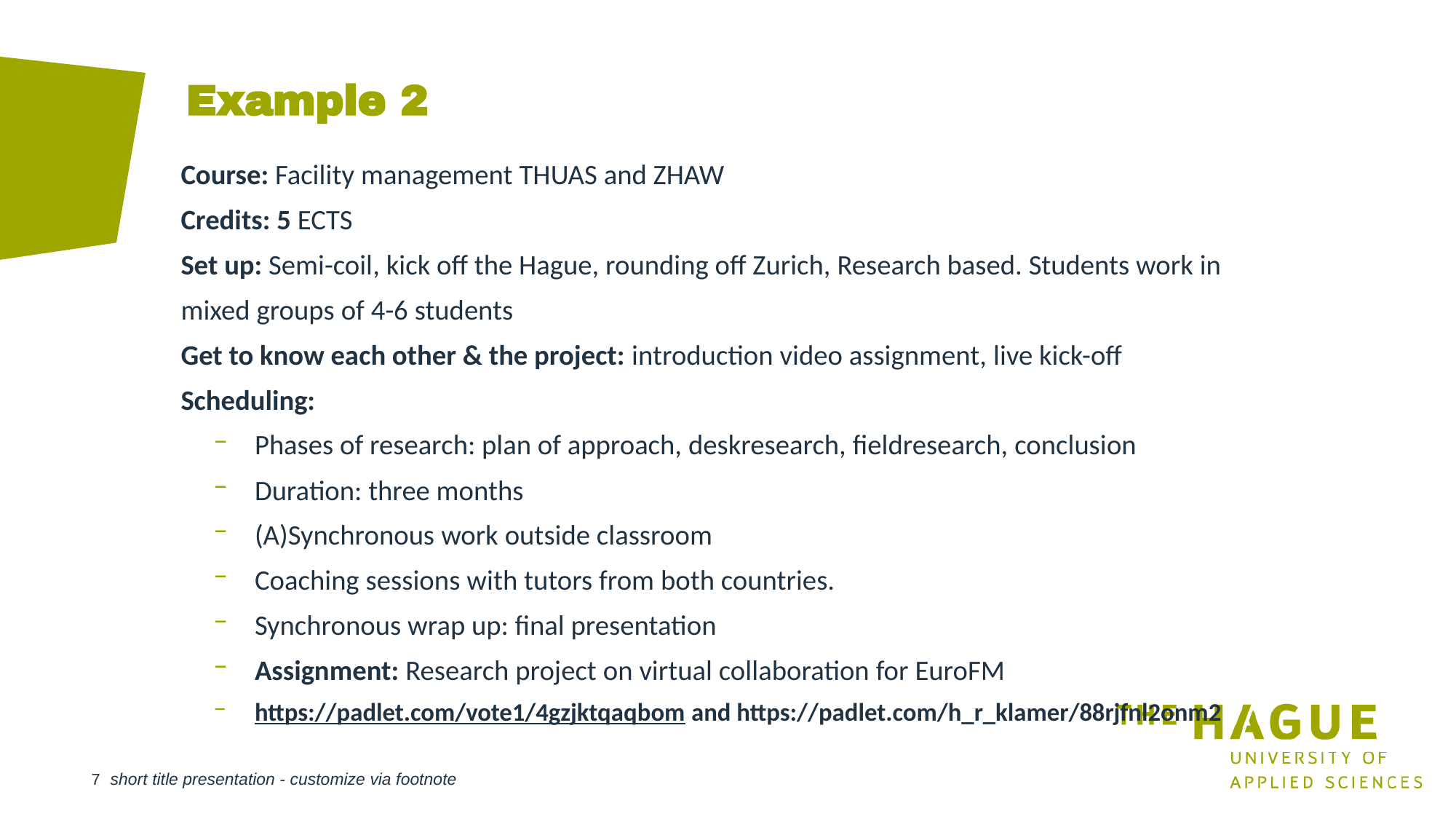

# Example 2
Course: Facility management THUAS and ZHAW
Credits: 5 ECTS
Set up: Semi-coil, kick off the Hague, rounding off Zurich, Research based. Students work in mixed groups of 4-6 students
Get to know each other & the project: introduction video assignment, live kick-off
Scheduling:
Phases of research: plan of approach, deskresearch, fieldresearch, conclusion
Duration: three months
(A)Synchronous work outside classroom
Coaching sessions with tutors from both countries.
Synchronous wrap up: final presentation
Assignment: Research project on virtual collaboration for EuroFM
https://padlet.com/vote1/4gzjktqaqbom and https://padlet.com/h_r_klamer/88rjfnl2onm2

short title presentation - customize via footnote
7